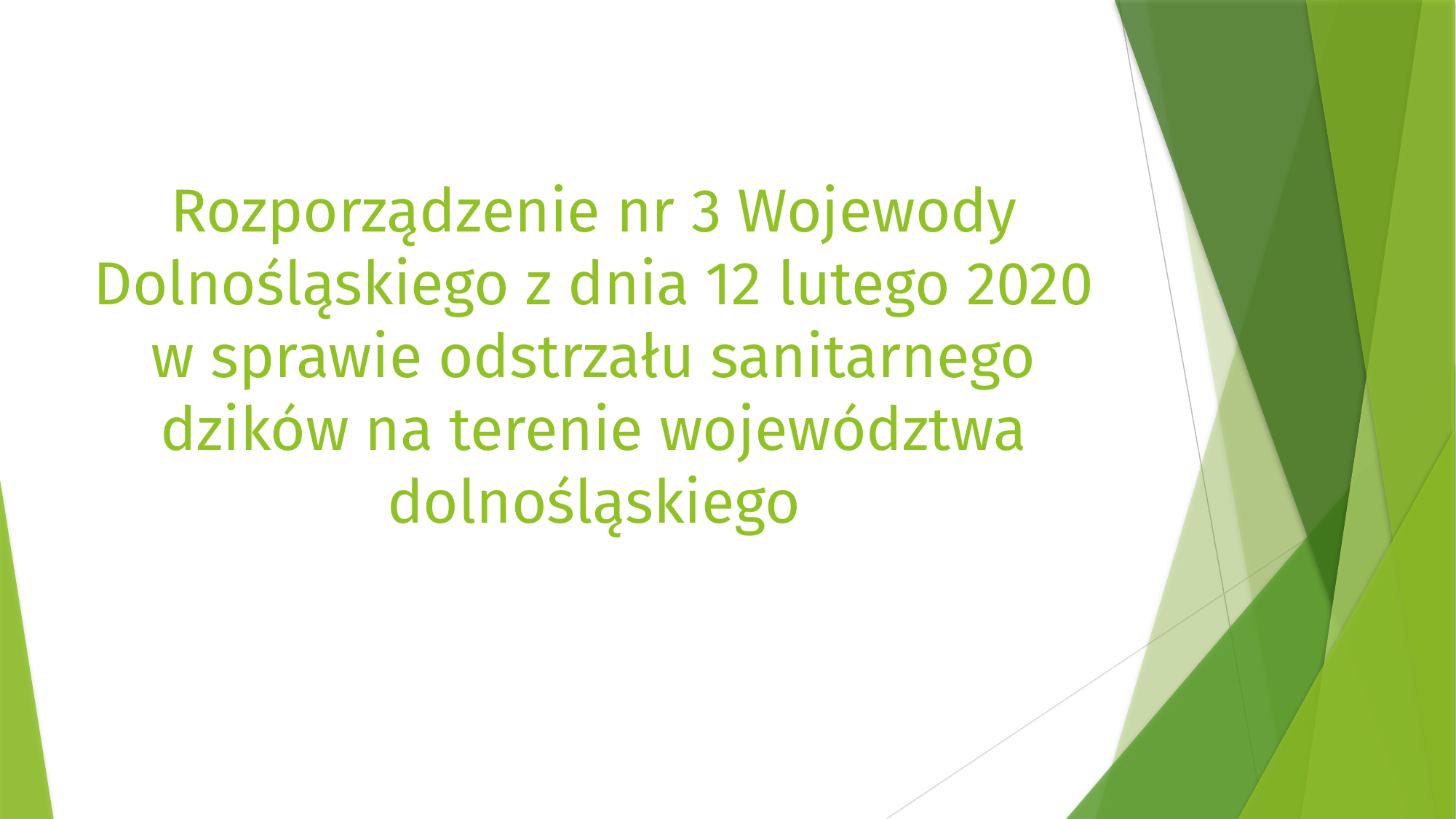

# Rozporządzenie nr 3 Wojewody Dolnośląskiego z dnia 12 lutego 2020 w sprawie odstrzału sanitarnego dzików na terenie województwa dolnośląskiego